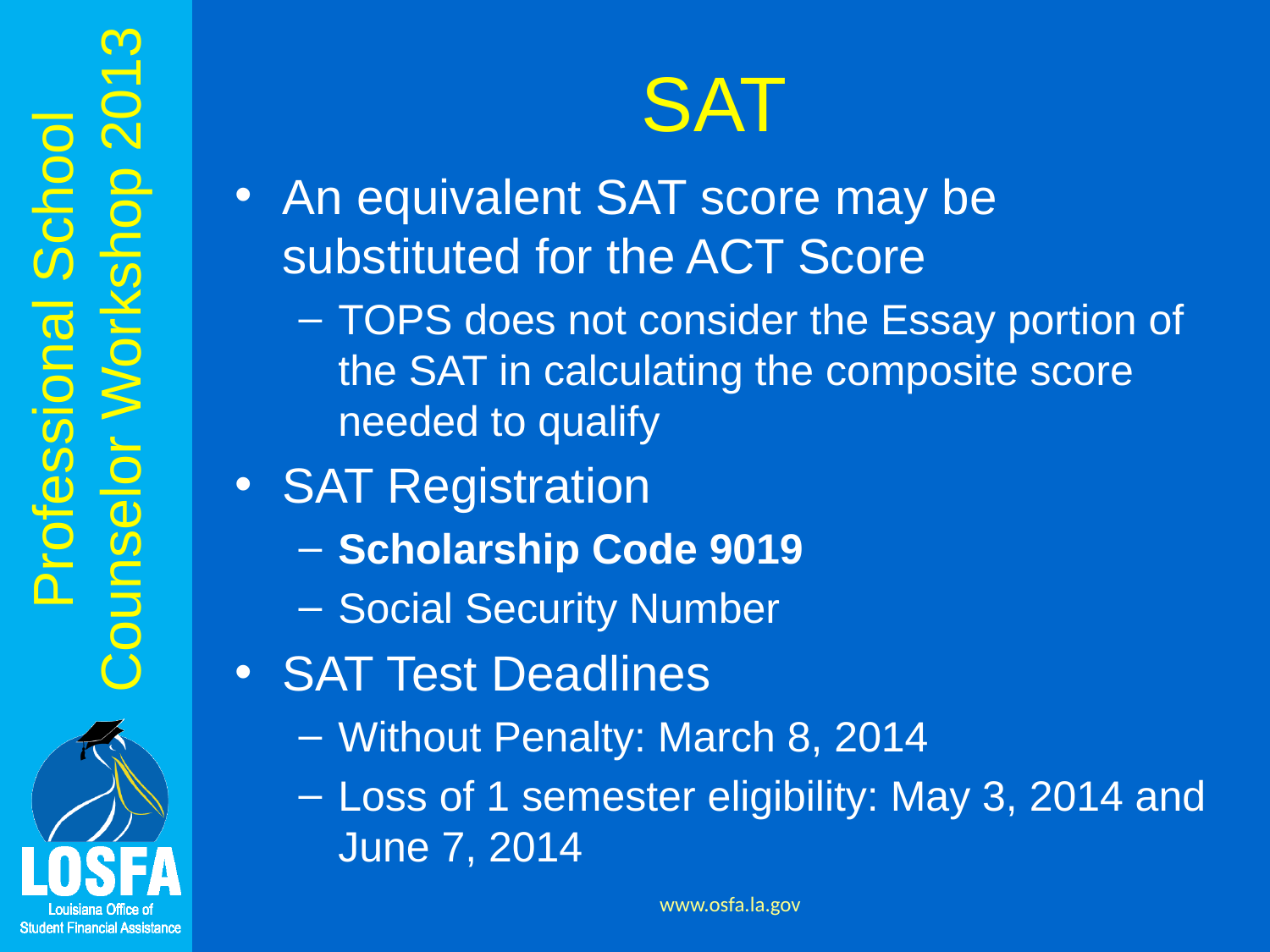

# SAT
An equivalent SAT score may be substituted for the ACT Score
TOPS does not consider the Essay portion of the SAT in calculating the composite score needed to qualify
SAT Registration
Scholarship Code 9019
Social Security Number
SAT Test Deadlines
Without Penalty: March 8, 2014
Loss of 1 semester eligibility: May 3, 2014 and June 7, 2014
www.osfa.la.gov